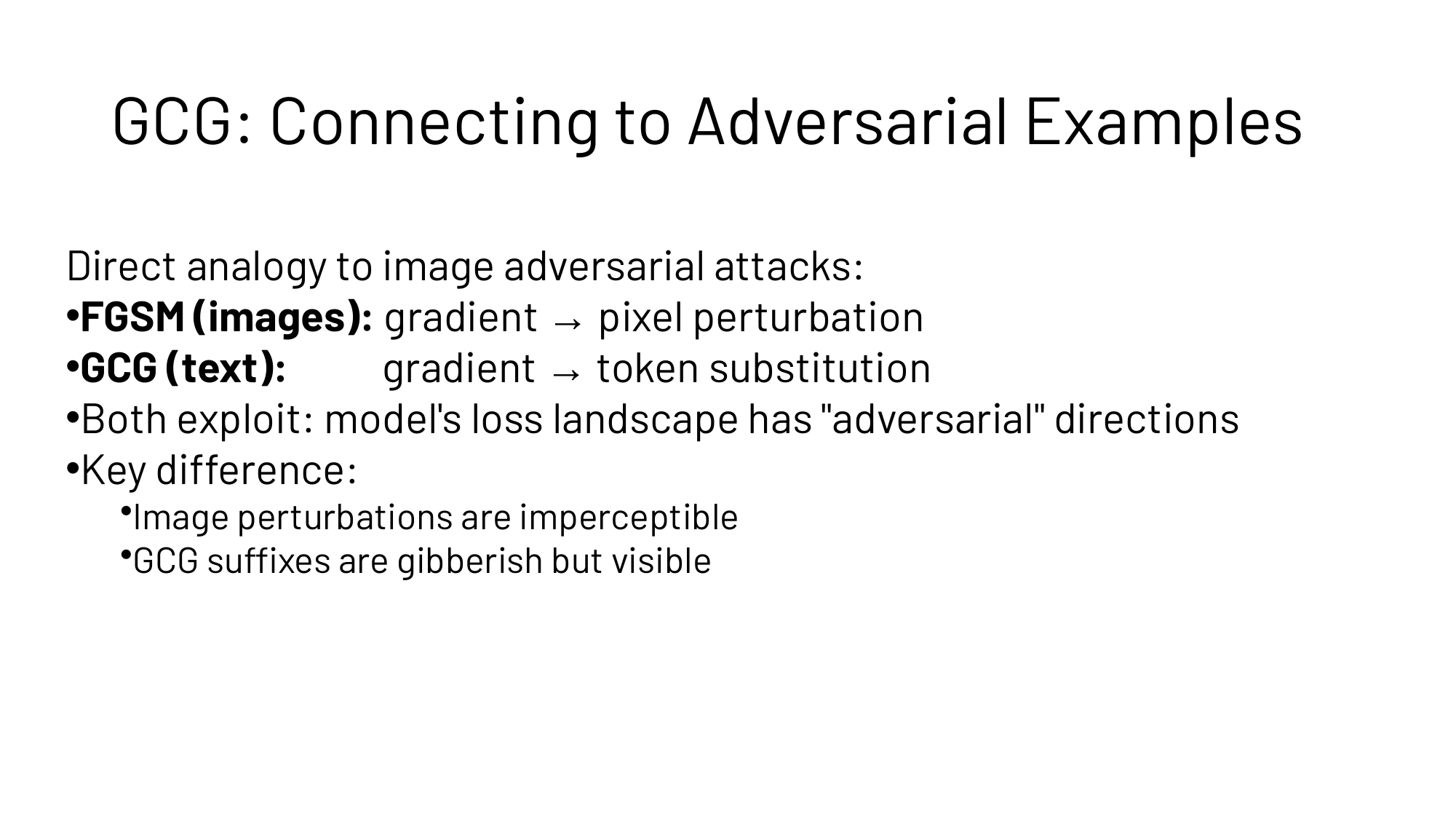

# GCG: Connecting to Adversarial Examples
Direct analogy to image adversarial attacks:
FGSM (images): gradient → pixel perturbation
GCG (text):           gradient → token substitution
Both exploit: model's loss landscape has "adversarial" directions
Key difference:
Image perturbations are imperceptible
GCG suffixes are gibberish but visible